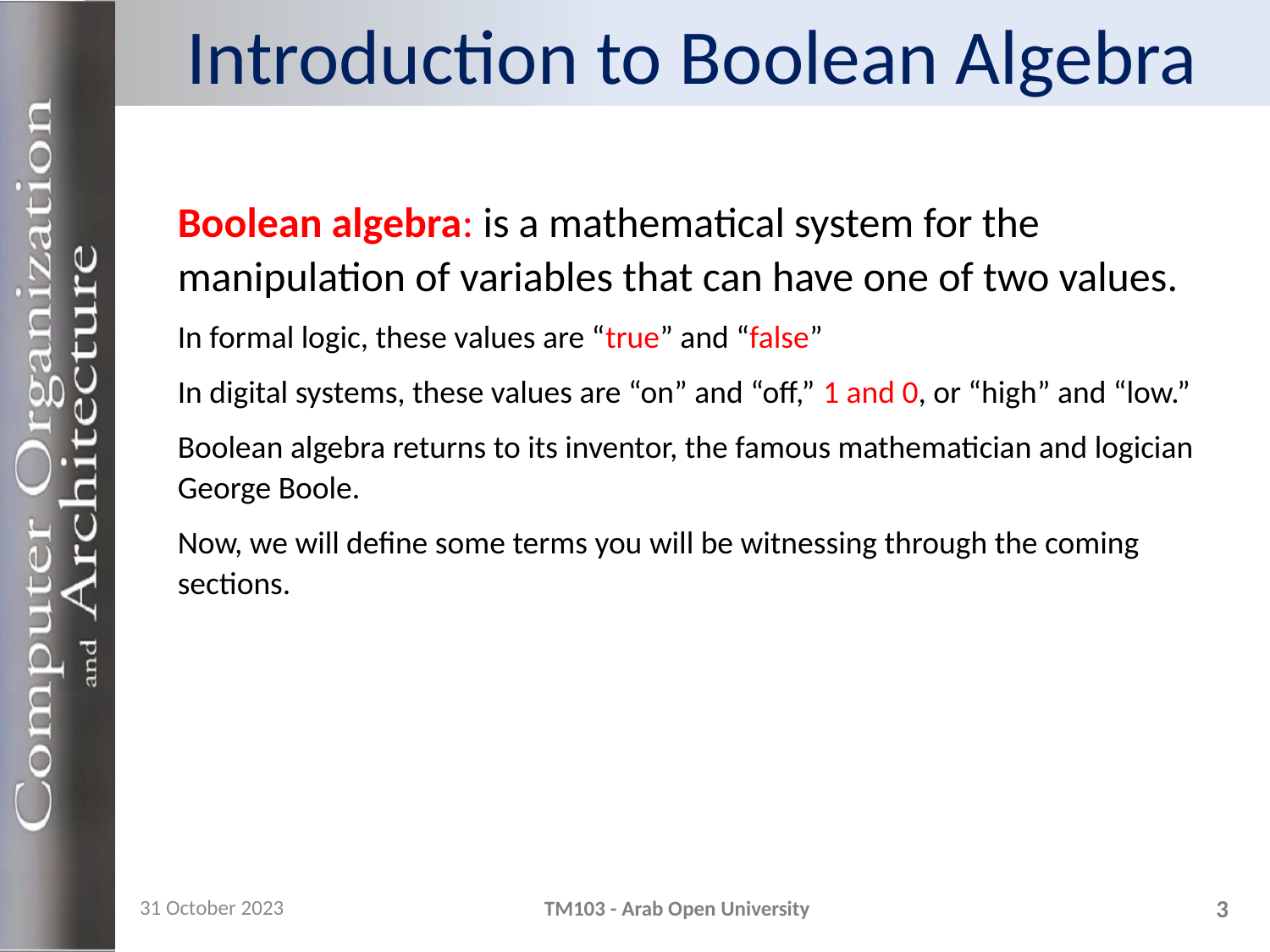

# Introduction to Boolean Algebra
Boolean algebra: is a mathematical system for the manipulation of variables that can have one of two values.
In formal logic, these values are “true” and “false”
In digital systems, these values are “on” and “off,” 1 and 0, or “high” and “low.”
Boolean algebra returns to its inventor, the famous mathematician and logician George Boole.
Now, we will define some terms you will be witnessing through the coming sections.
31 October 2023
TM103 - Arab Open University
3